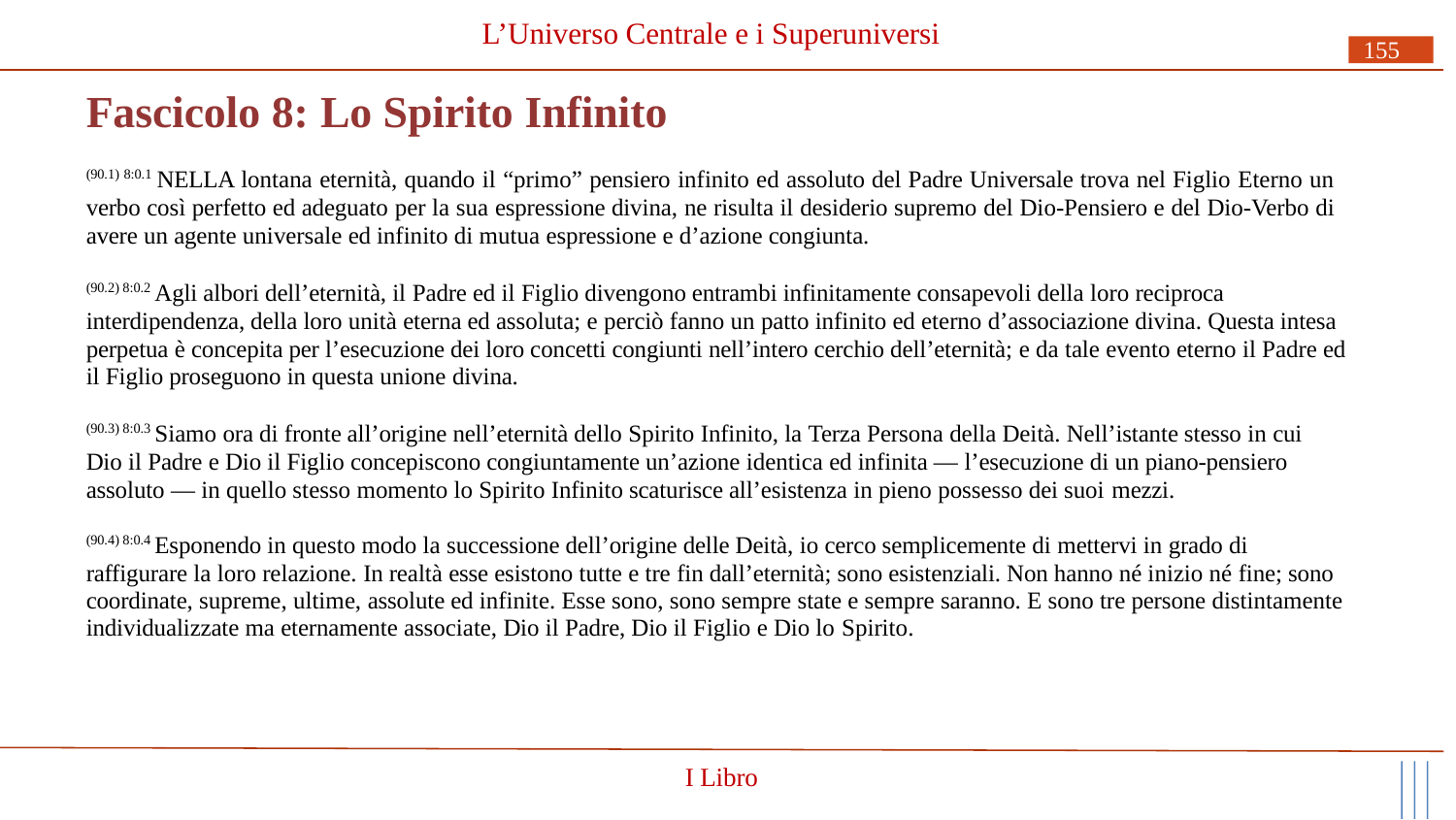

# L’Universo Centrale e i Superuniversi
155

Fascicolo 8: Lo Spirito Infinito
(90.1) 8:0.1 NELLA lontana eternità, quando il “primo” pensiero infinito ed assoluto del Padre Universale trova nel Figlio Eterno un  verbo così perfetto ed adeguato per la sua espressione divina, ne risulta il desiderio supremo del Dio-Pensiero e del Dio-Verbo di  avere un agente universale ed infinito di mutua espressione e d’azione congiunta.

(90.2) 8:0.2 Agli albori dell’eternità, il Padre ed il Figlio divengono entrambi infinitamente consapevoli della loro reciproca  interdipendenza, della loro unità eterna ed assoluta; e perciò fanno un patto infinito ed eterno d’associazione divina. Questa intesa  perpetua è concepita per l’esecuzione dei loro concetti congiunti nell’intero cerchio dell’eternità; e da tale evento eterno il Padre ed  il Figlio proseguono in questa unione divina.

(90.3) 8:0.3 Siamo ora di fronte all’origine nell’eternità dello Spirito Infinito, la Terza Persona della Deità. Nell’istante stesso in cui  Dio il Padre e Dio il Figlio concepiscono congiuntamente un’azione identica ed infinita — l’esecuzione di un piano-pensiero  assoluto — in quello stesso momento lo Spirito Infinito scaturisce all’esistenza in pieno possesso dei suoi mezzi.

(90.4) 8:0.4 Esponendo in questo modo la successione dell’origine delle Deità, io cerco semplicemente di mettervi in grado di  raffigurare la loro relazione. In realtà esse esistono tutte e tre fin dall’eternità; sono esistenziali. Non hanno né inizio né fine; sono  coordinate, supreme, ultime, assolute ed infinite. Esse sono, sono sempre state e sempre saranno. E sono tre persone distintamente  individualizzate ma eternamente associate, Dio il Padre, Dio il Figlio e Dio lo Spirito.

I Libro